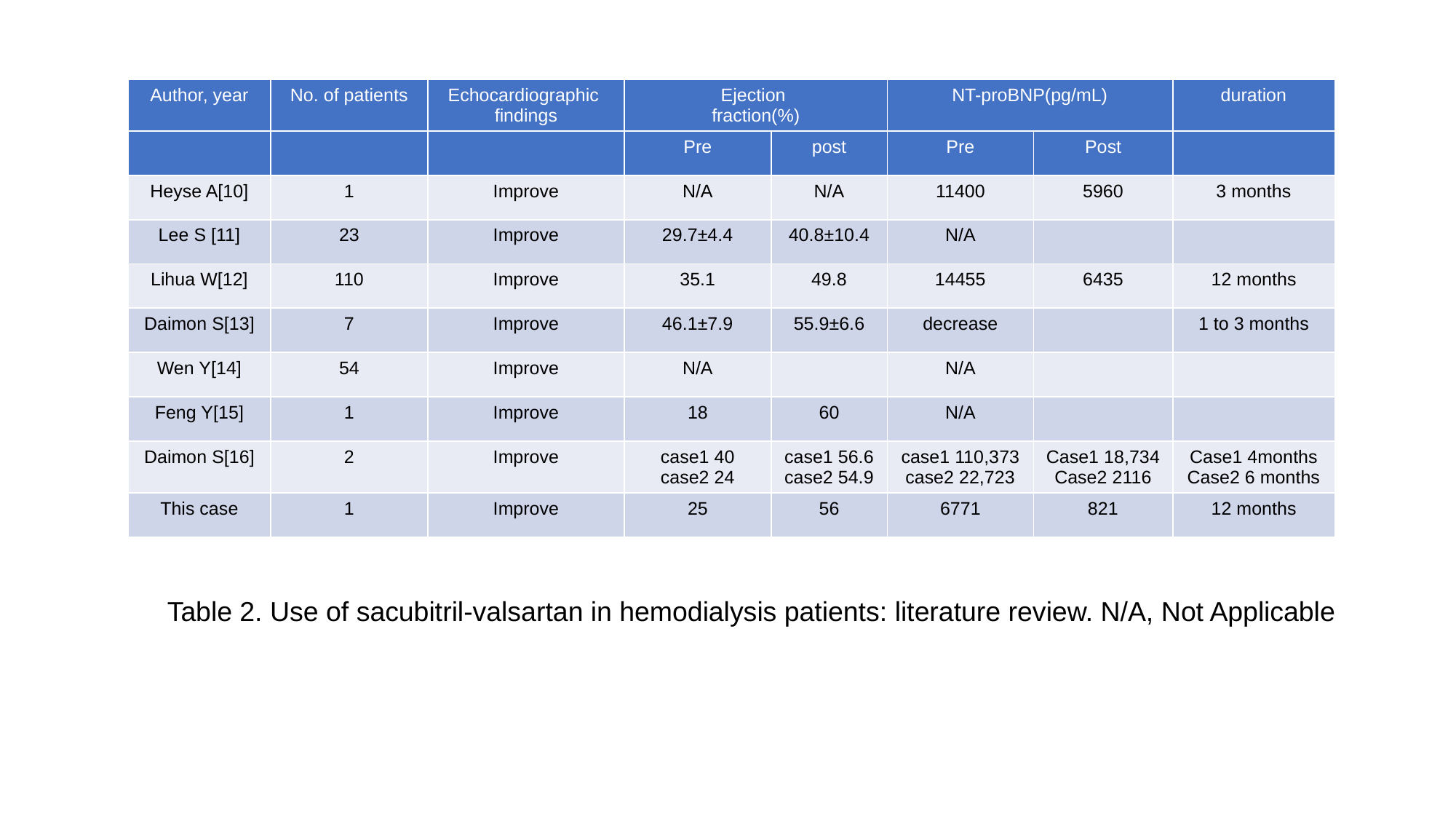

| Author, year | No. of patients | Echocardiographic findings | Ejection fraction(%) |  | NT-proBNP(pg/mL) |  | duration |
| --- | --- | --- | --- | --- | --- | --- | --- |
|  |  |  | Pre | post | Pre | Post |  |
| Heyse A[10] | 1 | Improve | N/A | N/A | 11400 | 5960 | 3 months |
| Lee S [11] | 23 | Improve | 29.7±4.4 | 40.8±10.4 | N/A |  |  |
| Lihua W[12] | 110 | Improve | 35.1 | 49.8 | 14455 | 6435 | 12 months |
| Daimon S[13] | 7 | Improve | 46.1±7.9 | 55.9±6.6 | decrease |  | 1 to 3 months |
| Wen Y[14] | 54 | Improve | N/A |  | N/A |  |  |
| Feng Y[15] | 1 | Improve | 18 | 60 | N/A |  |  |
| Daimon S[16] | 2 | Improve | case1 40 case2 24 | case1 56.6 case2 54.9 | case1 110,373 case2 22,723 | Case1 18,734 Case2 2116 | Case1 4months Case2 6 months |
| This case | 1 | Improve | 25 | 56 | 6771 | 821 | 12 months |
Table 2. Use of sacubitril-valsartan in hemodialysis patients: literature review. N/A, Not Applicable